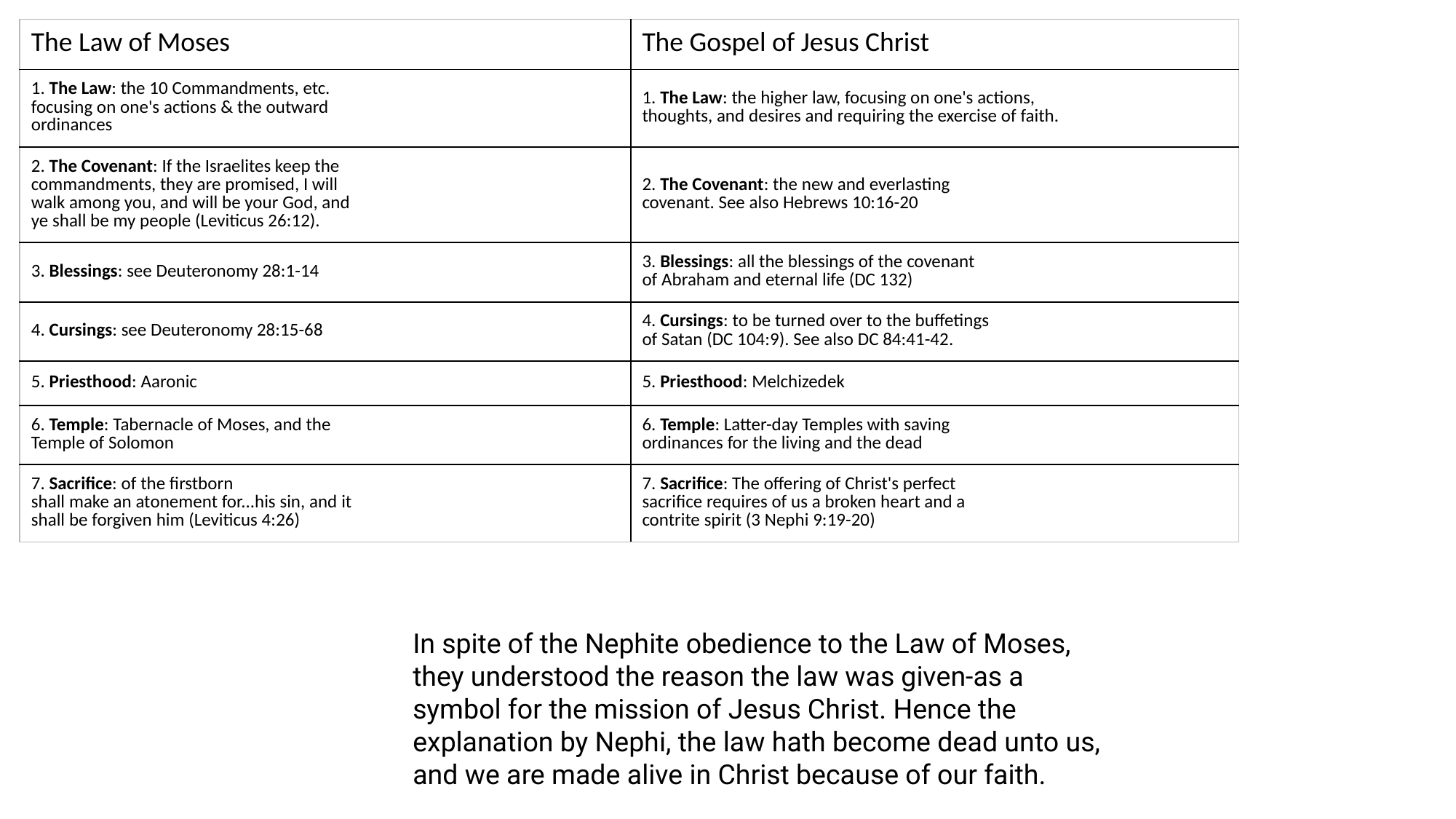

| The Law of Moses | The Gospel of Jesus Christ |
| --- | --- |
| 1. The Law: the 10 Commandments, etc. focusing on one's actions & the outward ordinances | 1. The Law: the higher law, focusing on one's actions, thoughts, and desires and requiring the exercise of faith. |
| 2. The Covenant: If the Israelites keep the commandments, they are promised, I will walk among you, and will be your God, and ye shall be my people (Leviticus 26:12). | 2. The Covenant: the new and everlasting covenant. See also Hebrews 10:16-20 |
| 3. Blessings: see Deuteronomy 28:1-14 | 3. Blessings: all the blessings of the covenant of Abraham and eternal life (DC 132) |
| 4. Cursings: see Deuteronomy 28:15-68 | 4. Cursings: to be turned over to the buffetings of Satan (DC 104:9). See also DC 84:41-42. |
| 5. Priesthood: Aaronic | 5. Priesthood: Melchizedek |
| 6. Temple: Tabernacle of Moses, and the Temple of Solomon | 6. Temple: Latter-day Temples with saving ordinances for the living and the dead |
| 7. Sacrifice: of the firstborn shall make an atonement for...his sin, and it shall be forgiven him (Leviticus 4:26) | 7. Sacrifice: The offering of Christ's perfect sacrifice requires of us a broken heart and a contrite spirit (3 Nephi 9:19-20) |
In spite of the Nephite obedience to the Law of Moses, they understood the reason the law was given-as a symbol for the mission of Jesus Christ. Hence the explanation by Nephi, the law hath become dead unto us, and we are made alive in Christ because of our faith.